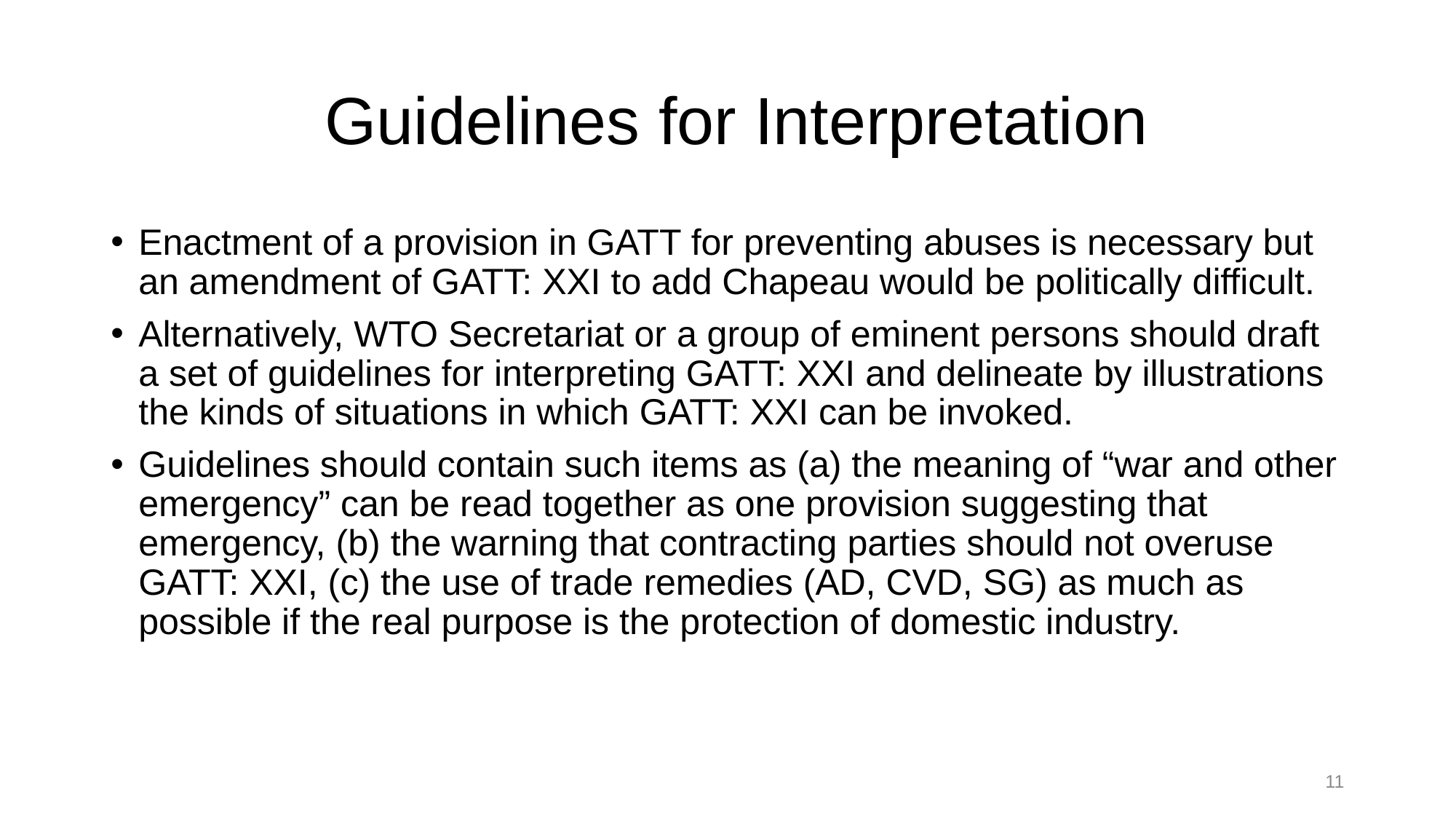

# Guidelines for Interpretation
Enactment of a provision in GATT for preventing abuses is necessary but an amendment of GATT: XXI to add Chapeau would be politically difficult.
Alternatively, WTO Secretariat or a group of eminent persons should draft a set of guidelines for interpreting GATT: XXI and delineate by illustrations the kinds of situations in which GATT: XXI can be invoked.
Guidelines should contain such items as (a) the meaning of “war and other emergency” can be read together as one provision suggesting that emergency, (b) the warning that contracting parties should not overuse GATT: XXI, (c) the use of trade remedies (AD, CVD, SG) as much as possible if the real purpose is the protection of domestic industry.

11